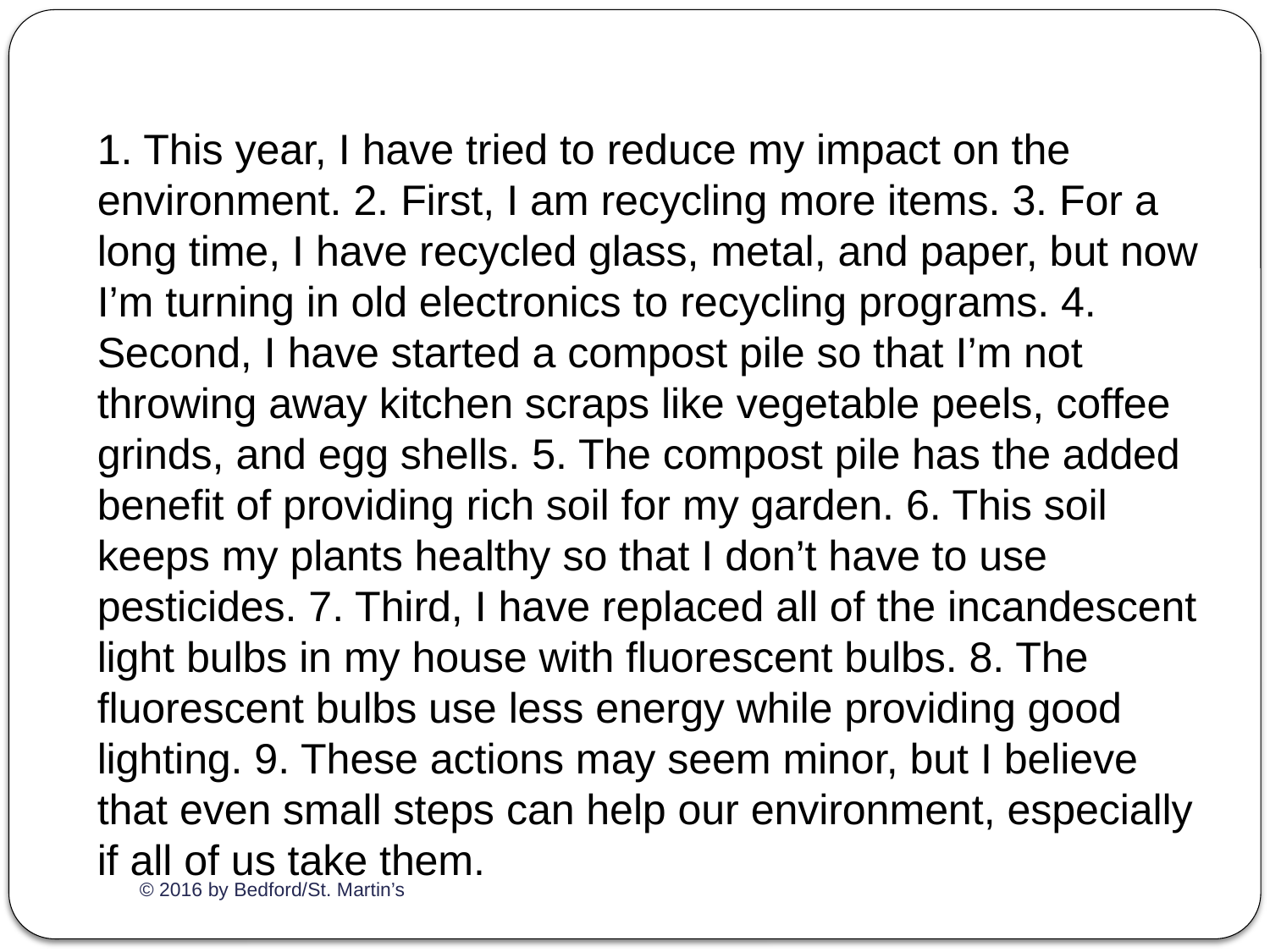

1. This year, I have tried to reduce my impact on the environment. 2. First, I am recycling more items. 3. For a long time, I have recycled glass, metal, and paper, but now I’m turning in old electronics to recycling programs. 4. Second, I have started a compost pile so that I’m not throwing away kitchen scraps like vegetable peels, coffee grinds, and egg shells. 5. The compost pile has the added benefit of providing rich soil for my garden. 6. This soil keeps my plants healthy so that I don’t have to use pesticides. 7. Third, I have replaced all of the incandescent light bulbs in my house with fluorescent bulbs. 8. The fluorescent bulbs use less energy while providing good lighting. 9. These actions may seem minor, but I believe that even small steps can help our environment, especially if all of us take them.

© 2016 by Bedford/St. Martin’s